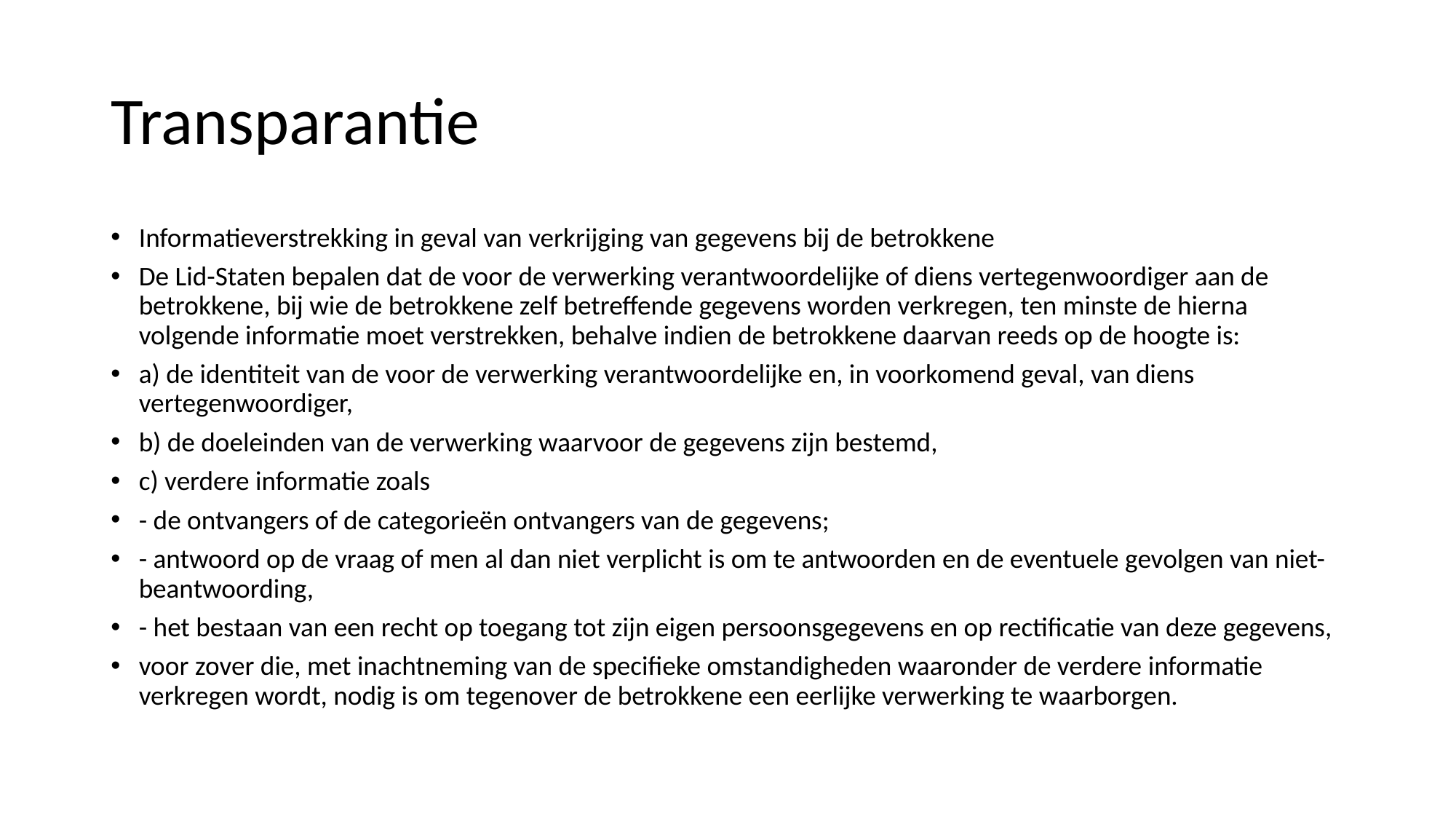

# Transparantie
Informatieverstrekking in geval van verkrijging van gegevens bij de betrokkene
De Lid-Staten bepalen dat de voor de verwerking verantwoordelijke of diens vertegenwoordiger aan de betrokkene, bij wie de betrokkene zelf betreffende gegevens worden verkregen, ten minste de hierna volgende informatie moet verstrekken, behalve indien de betrokkene daarvan reeds op de hoogte is:
a) de identiteit van de voor de verwerking verantwoordelijke en, in voorkomend geval, van diens vertegenwoordiger,
b) de doeleinden van de verwerking waarvoor de gegevens zijn bestemd,
c) verdere informatie zoals
- de ontvangers of de categorieën ontvangers van de gegevens;
- antwoord op de vraag of men al dan niet verplicht is om te antwoorden en de eventuele gevolgen van niet-beantwoording,
- het bestaan van een recht op toegang tot zijn eigen persoonsgegevens en op rectificatie van deze gegevens,
voor zover die, met inachtneming van de specifieke omstandigheden waaronder de verdere informatie verkregen wordt, nodig is om tegenover de betrokkene een eerlijke verwerking te waarborgen.